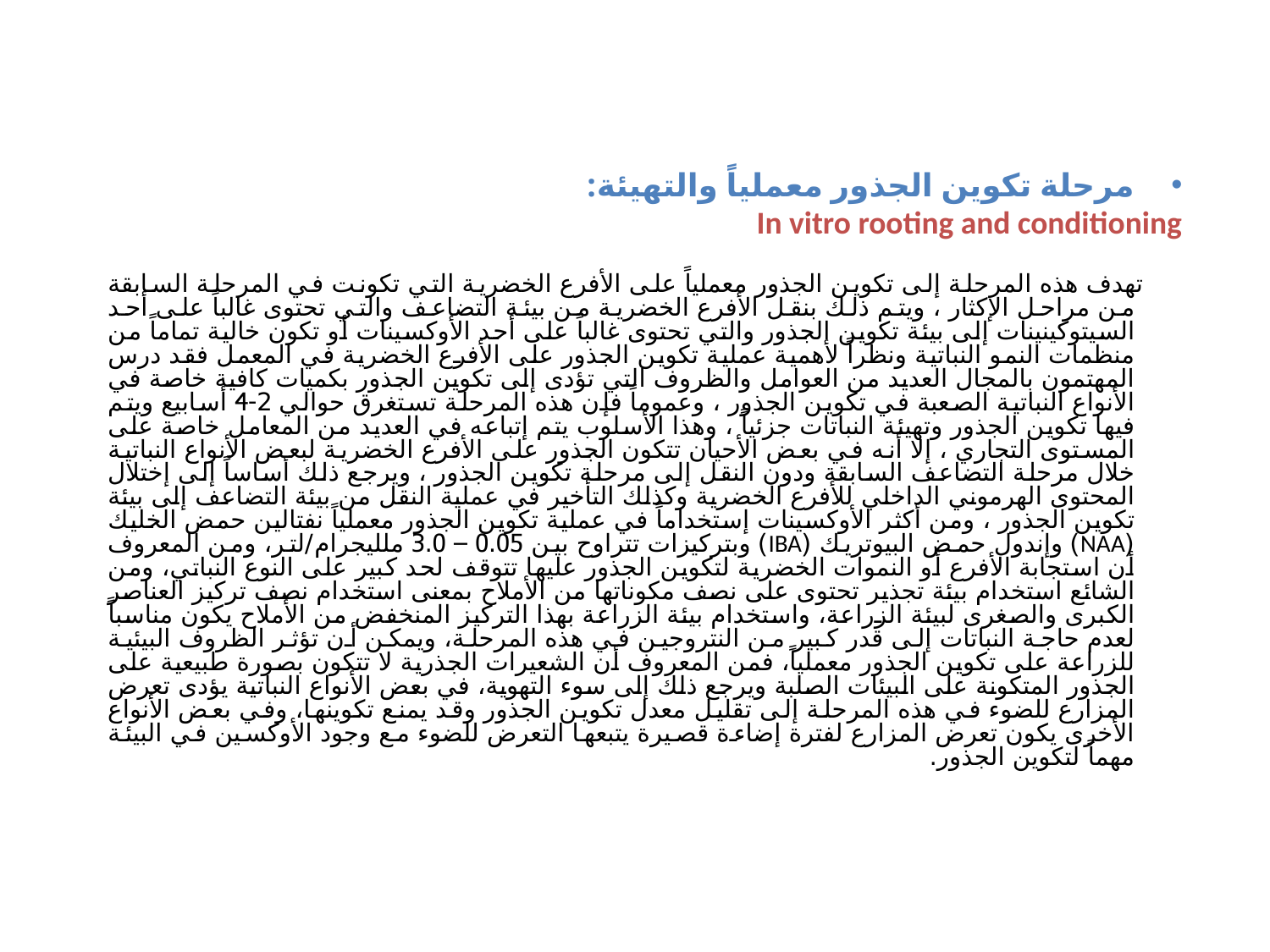

مرحلة تكوين الجذور معملياً والتهيئة:
In vitro rooting and conditioning

     تهدف هذه المرحلة إلى تكوين الجذور معملياً على الأفرع الخضرية التي تكونت في المرحلة السابقة من مراحل الإكثار ، ويتم ذلك بنقل الأفرع الخضرية من بيئة التضاعف والتي تحتوى غالباً على أحد السيتوكينينات إلى بيئة تكوين الجذور والتي تحتوى غالباً على أحد الأوكسينات أو تكون خالية تماماً من منظمات النمو النباتية ونظراً لأهمية عملية تكوين الجذور على الأفرع الخضرية في المعمل فقد درس المهتمون بالمجال العديد من العوامل والظروف التي تؤدى إلى تكوين الجذور بكميات كافية خاصة في الأنواع النباتية الصعبة في تكوين الجذور ، وعموماً فإن هذه المرحلة تستغرق حوالي 2-4 أسابيع ويتم فيها تكوين الجذور وتهيئة النباتات جزئياً ، وهذا الأسلوب يتم إتباعه في العديد من المعامل خاصة على المستوى التجاري ، إلا أنه في بعض الأحيان تتكون الجذور على الأفرع الخضرية لبعض الأنواع النباتية خلال مرحلة التضاعف السابقة ودون النقل إلى مرحلة تكوين الجذور ، ويرجع ذلك أساساً إلى إختلال المحتوى الهرموني الداخلي للأفرع الخضرية وكذلك التأخير في عملية النقل من بيئة التضاعف إلى بيئة تكوين الجذور ، ومن أكثر الأوكسينات إستخداماً في عملية تكوين الجذور معملياً نفتالين حمض الخليك (NAA) وإندول حمض البيوتريك (IBA) وبتركيزات تتراوح بين 0.05 – 3.0 ملليجرام/لتر، ومن المعروف أن استجابة الأفرع أو النموات الخضرية لتكوين الجذور عليها تتوقف لحد كبير على النوع النباتي، ومن الشائع استخدام بيئة تجذير تحتوى على نصف مكوناتها من الأملاح بمعنى استخدام نصف تركيز العناصر الكبرى والصغرى لبيئة الزراعة، واستخدام بيئة الزراعة بهذا التركيز المنخفض من الأملاح يكون مناسباً لعدم حاجة النباتات إلى قدر كبير من النتروجين في هذه المرحلة، ويمكن أن تؤثر الظروف البيئية للزراعة على تكوين الجذور معملياً، فمن المعروف أن الشعيرات الجذرية لا تتكون بصورة طبيعية على الجذور المتكونة على البيئات الصلبة ويرجع ذلك إلى سوء التهوية، في بعض الأنواع النباتية يؤدى تعرض المزارع للضوء في هذه المرحلة إلى تقليل معدل تكوين الجذور وقد يمنع تكوينها، وفي بعض الأنواع الأخرى يكون تعرض المزارع لفترة إضاءة قصيرة يتبعها التعرض للضوء مع وجود الأوكسين في البيئة مهماً لتكوين الجذور.